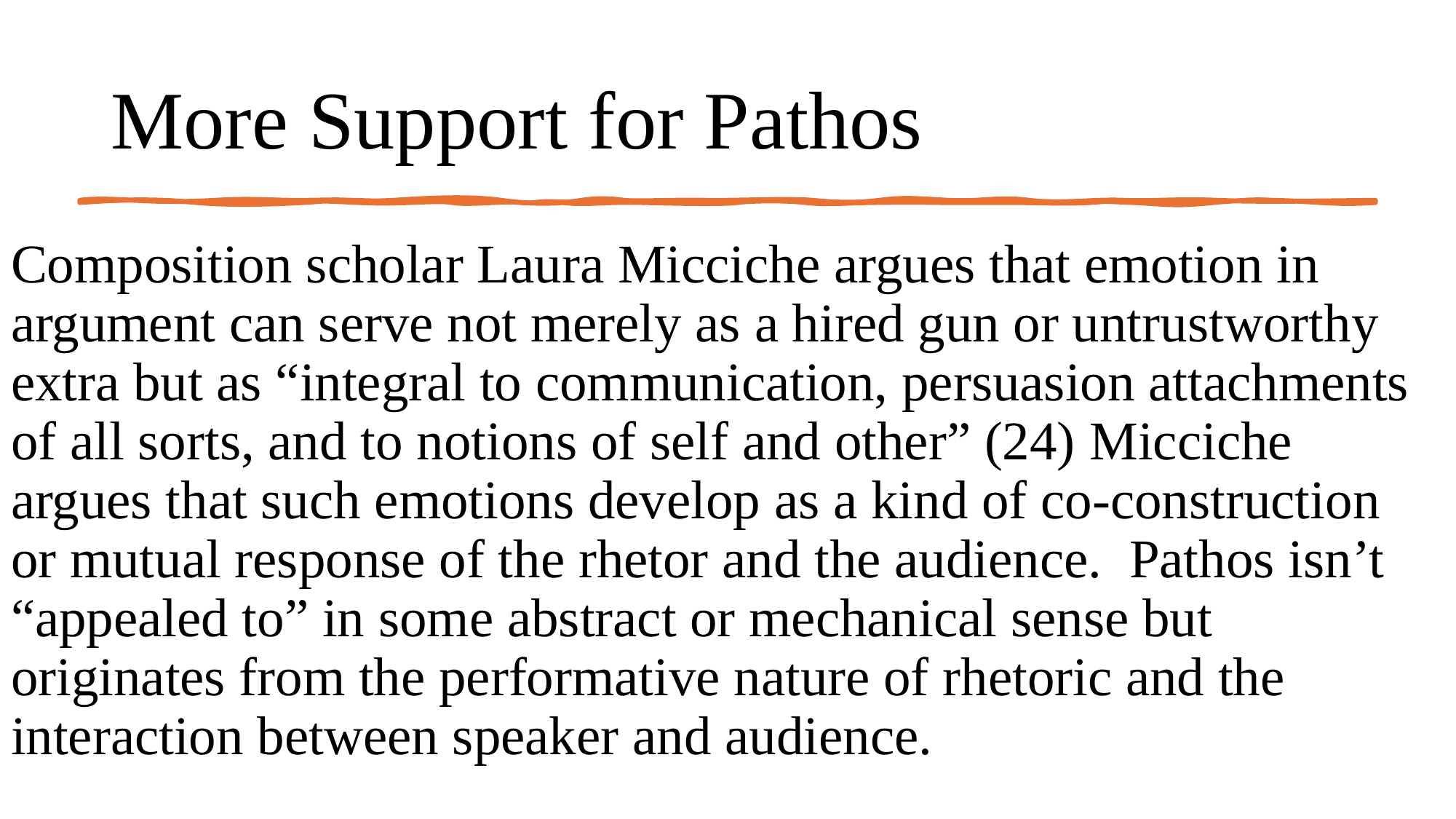

# More Support for Pathos

Composition scholar Laura Micciche argues that emotion in argument can serve not merely as a hired gun or untrustworthy extra but as “integral to communication, persuasion attachments of all sorts, and to notions of self and other” (24) Micciche argues that such emotions develop as a kind of co-construction or mutual response of the rhetor and the audience.  Pathos isn’t “appealed to” in some abstract or mechanical sense but originates from the performative nature of rhetoric and the interaction between speaker and audience.